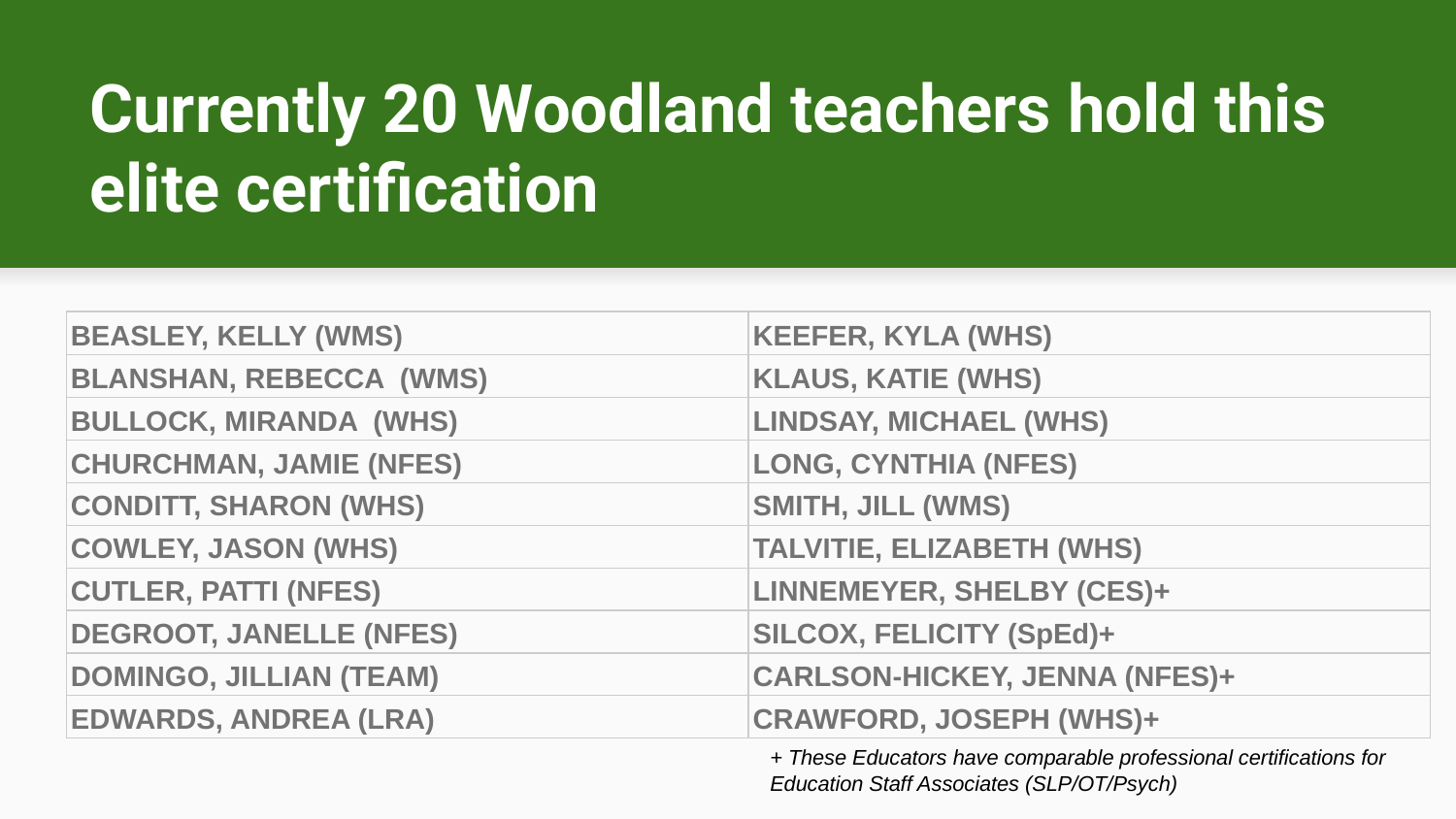

# Currently 20 Woodland teachers hold this elite certification
| BEASLEY, KELLY (WMS) | KEEFER, KYLA (WHS) |
| --- | --- |
| BLANSHAN, REBECCA (WMS) | KLAUS, KATIE (WHS) |
| BULLOCK, MIRANDA (WHS) | LINDSAY, MICHAEL (WHS) |
| CHURCHMAN, JAMIE (NFES) | LONG, CYNTHIA (NFES) |
| CONDITT, SHARON (WHS) | SMITH, JILL (WMS) |
| COWLEY, JASON (WHS) | TALVITIE, ELIZABETH (WHS) |
| CUTLER, PATTI (NFES) | LINNEMEYER, SHELBY (CES)+ |
| DEGROOT, JANELLE (NFES) | SILCOX, FELICITY (SpEd)+ |
| DOMINGO, JILLIAN (TEAM) | CARLSON-HICKEY, JENNA (NFES)+ |
| EDWARDS, ANDREA (LRA) | CRAWFORD, JOSEPH (WHS)+ |
+ These Educators have comparable professional certifications for Education Staff Associates (SLP/OT/Psych)